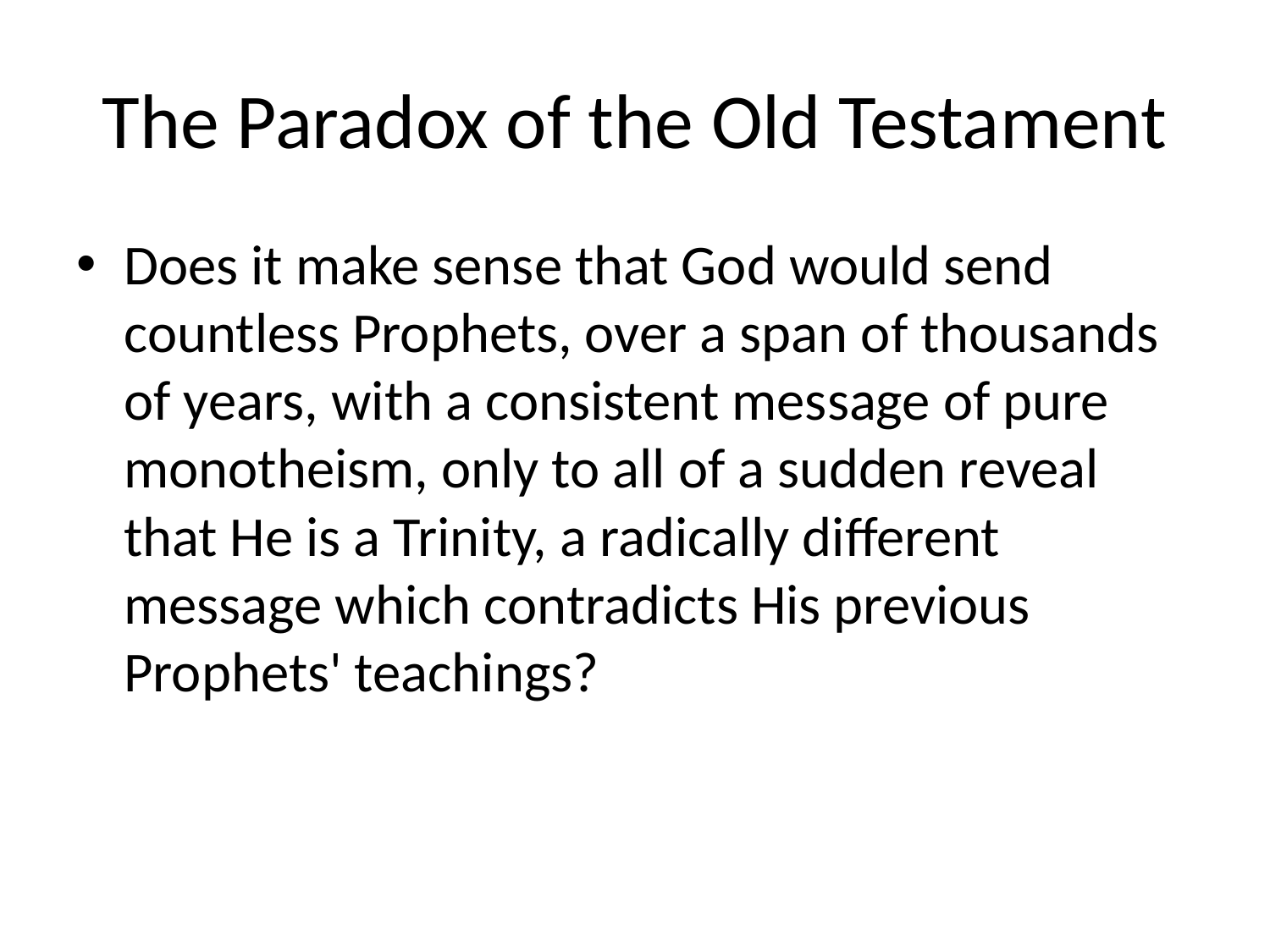

# The Paradox of the Old Testament
Does it make sense that God would send countless Prophets, over a span of thousands of years, with a consistent message of pure monotheism, only to all of a sudden reveal that He is a Trinity, a radically different message which contradicts His previous Prophets' teachings?